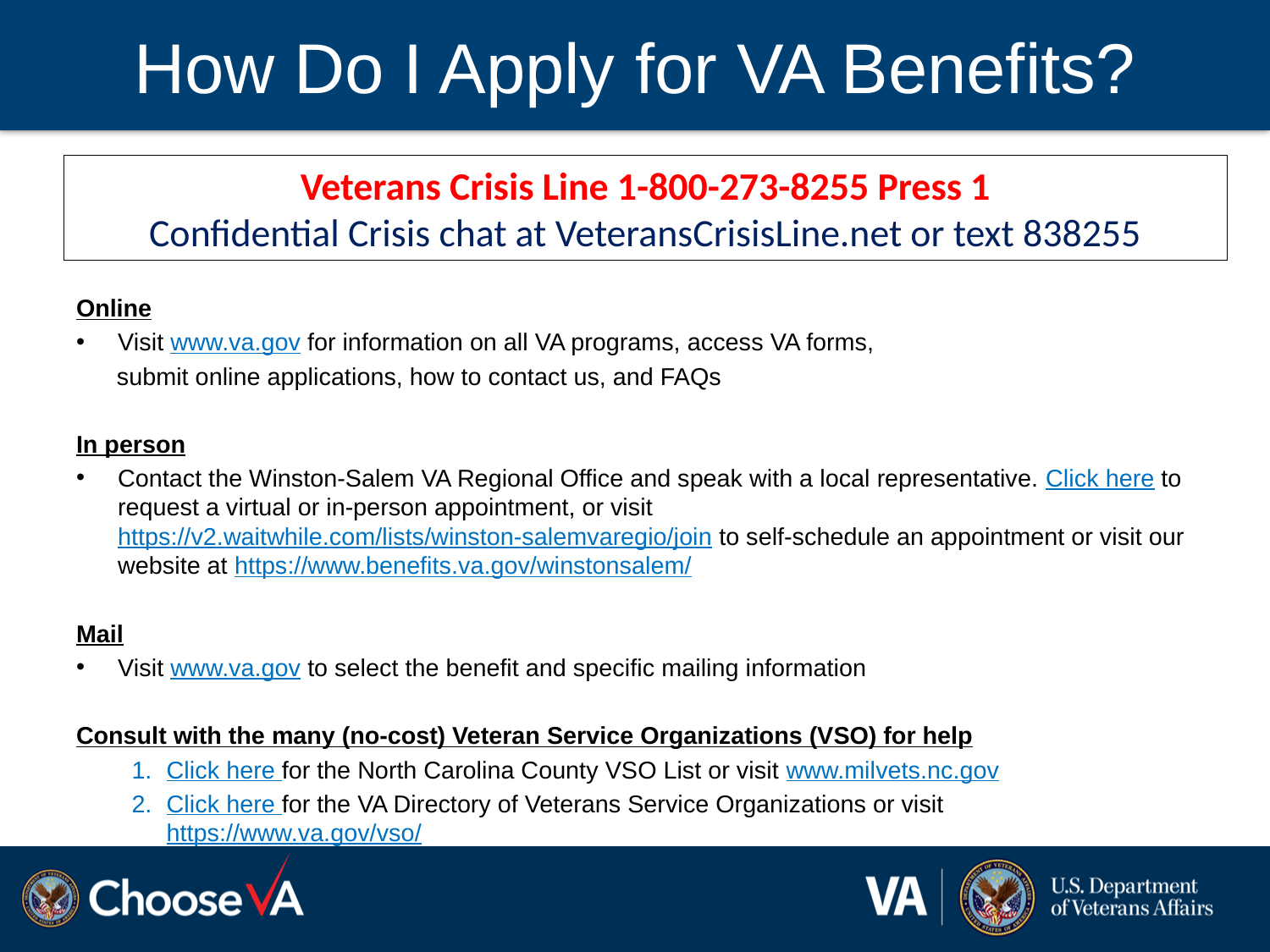

# How Do I Apply for VA Benefits?
Veterans Crisis Line 1-800-273-8255 Press 1
Confidential Crisis chat at VeteransCrisisLine.net or text 838255
Online
Visit www.va.gov for information on all VA programs, access VA forms,
      submit online applications, how to contact us, and FAQs

In person
Contact the Winston-Salem VA Regional Office and speak with a local representative. Click here to request a virtual or in-person appointment, or visit https://v2.waitwhile.com/lists/winston-salemvaregio/join to self-schedule an appointment or visit our website at https://www.benefits.va.gov/winstonsalem/

Mail
Visit www.va.gov to select the benefit and specific mailing information

Consult with the many (no-cost) Veteran Service Organizations (VSO) for help
Click here for the North Carolina County VSO List or visit www.milvets.nc.gov
Click here for the VA Directory of Veterans Service Organizations or visit https://www.va.gov/vso/